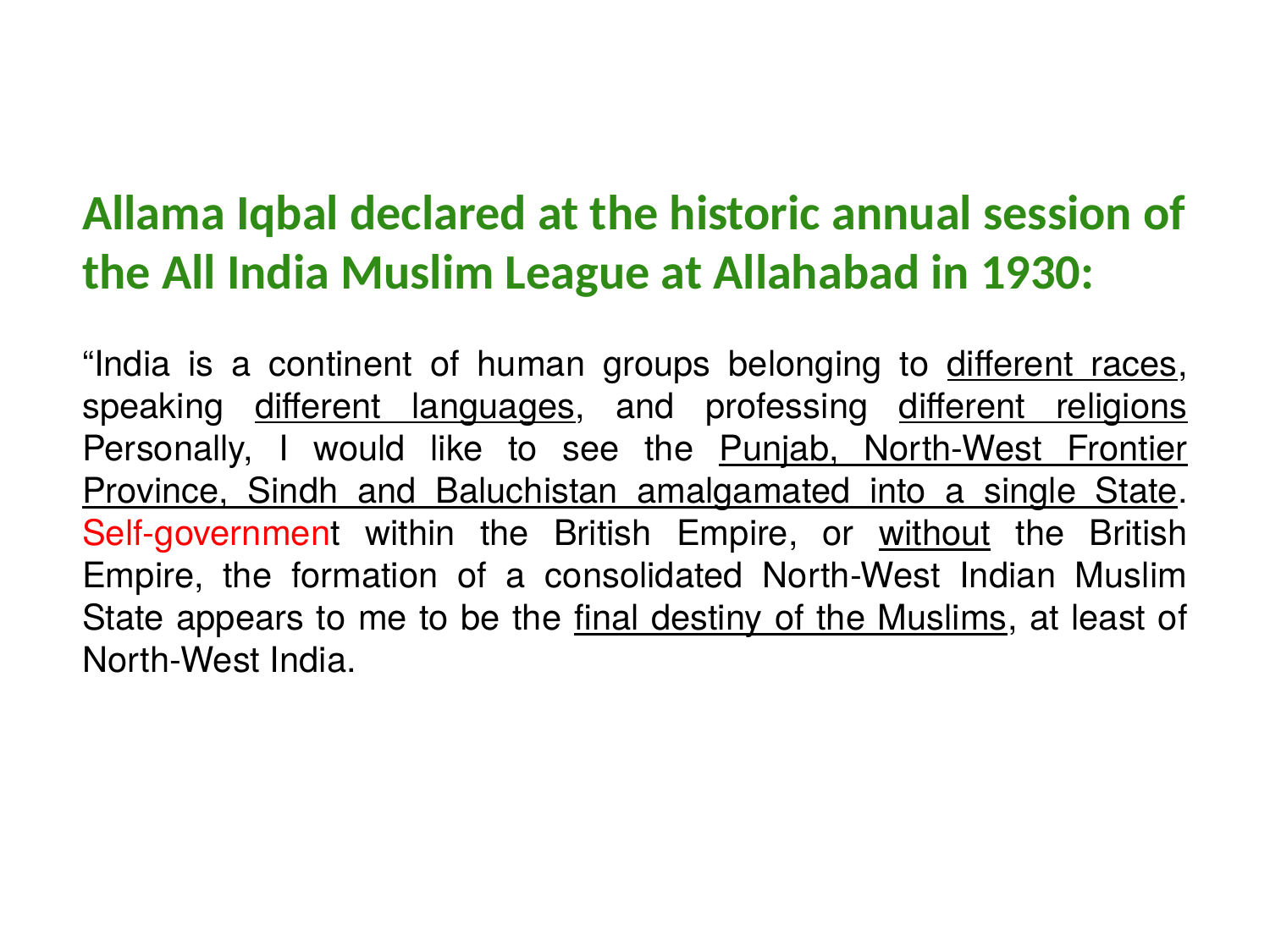

Allama Iqbal declared at the historic annual session of the All India Muslim League at Allahabad in 1930:

“India is a continent of human groups belonging to different races, speaking different languages, and professing different religions Personally, I would like to see the Punjab, North-West Frontier Province, Sindh and Baluchistan amalgamated into a single State. Self-government within the British Empire, or without the British Empire, the formation of a consolidated North-West Indian Muslim State appears to me to be the final destiny of the Muslims, at least of North-West India.